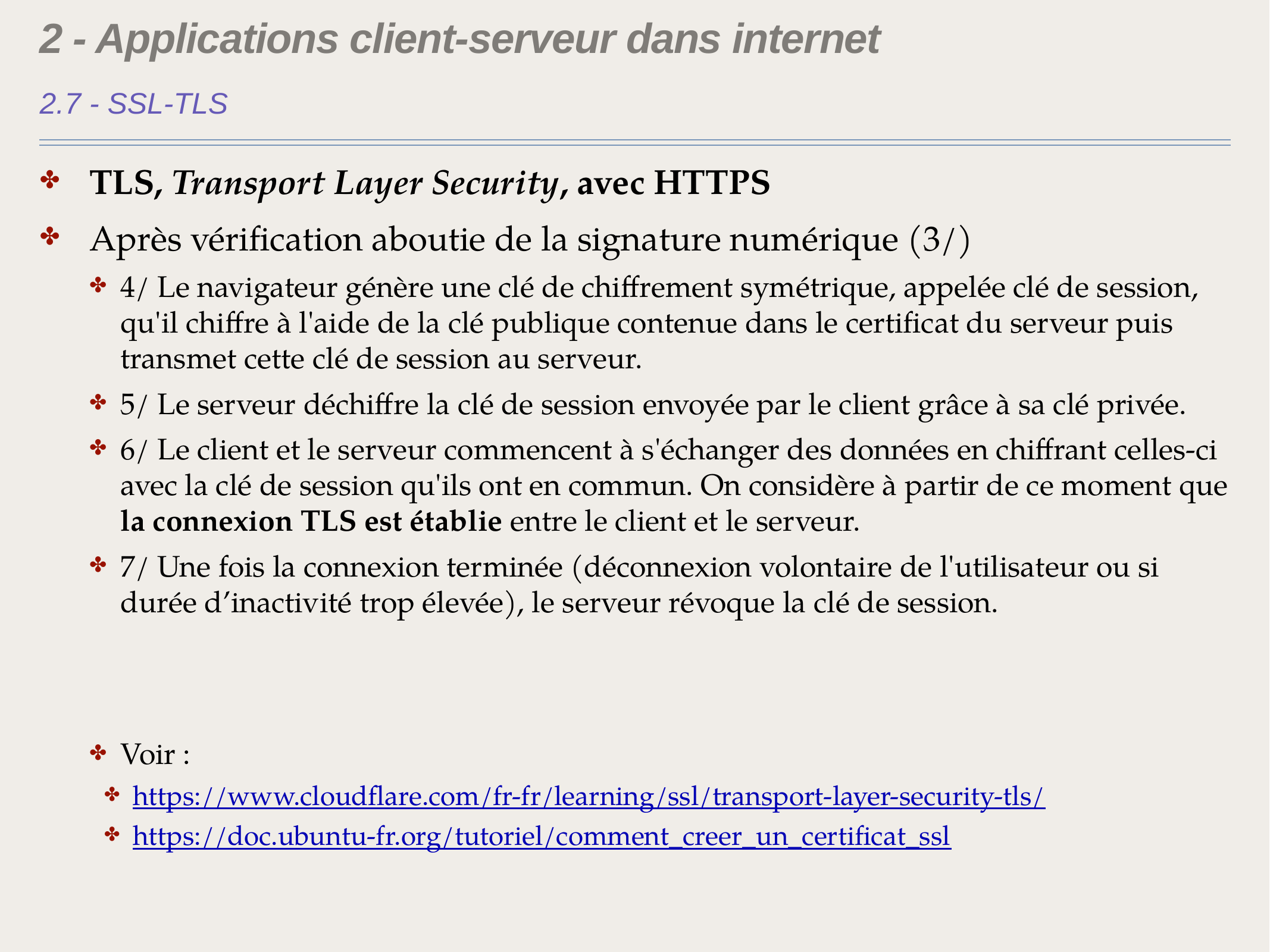

# 2 - Applications client-serveur dans internet
2.7 - SSL-TLS
TLS, Transport Layer Security, avec HTTPS
Après vérification aboutie de la signature numérique (3/)
4/ Le navigateur génère une clé de chiffrement symétrique, appelée clé de session, qu'il chiffre à l'aide de la clé publique contenue dans le certificat du serveur puis transmet cette clé de session au serveur.
5/ Le serveur déchiffre la clé de session envoyée par le client grâce à sa clé privée.
6/ Le client et le serveur commencent à s'échanger des données en chiffrant celles-ci avec la clé de session qu'ils ont en commun. On considère à partir de ce moment que la connexion TLS est établie entre le client et le serveur.
7/ Une fois la connexion terminée (déconnexion volontaire de l'utilisateur ou si durée d’inactivité trop élevée), le serveur révoque la clé de session.

Voir :
https://www.cloudflare.com/fr-fr/learning/ssl/transport-layer-security-tls/
https://doc.ubuntu-fr.org/tutoriel/comment_creer_un_certificat_ssl
66